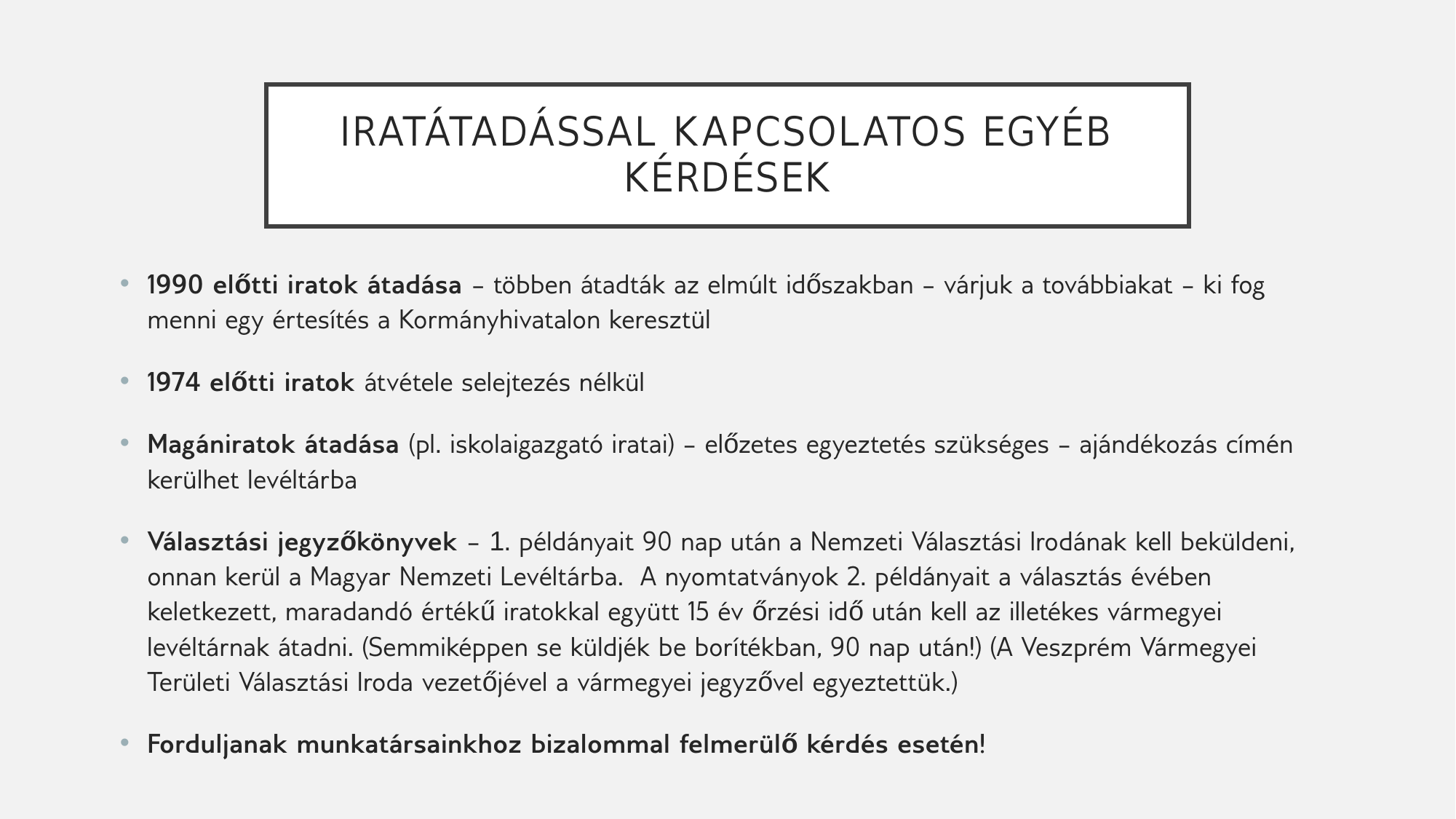

# Iratátadással kapcsolatos egyéb kérdések
1990 előtti iratok átadása – többen átadták az elmúlt időszakban – várjuk a továbbiakat – ki fog menni egy értesítés a Kormányhivatalon keresztül
1974 előtti iratok átvétele selejtezés nélkül
Magániratok átadása (pl. iskolaigazgató iratai) – előzetes egyeztetés szükséges – ajándékozás címén kerülhet levéltárba
Választási jegyzőkönyvek – 1. példányait 90 nap után a Nemzeti Választási Irodának kell beküldeni, onnan kerül a Magyar Nemzeti Levéltárba.  A nyomtatványok 2. példányait a választás évében keletkezett, maradandó értékű iratokkal együtt 15 év őrzési idő után kell az illetékes vármegyei levéltárnak átadni. (Semmiképpen se küldjék be borítékban, 90 nap után!) (A Veszprém Vármegyei Területi Választási Iroda vezetőjével a vármegyei jegyzővel egyeztettük.)
Forduljanak munkatársainkhoz bizalommal felmerülő kérdés esetén!